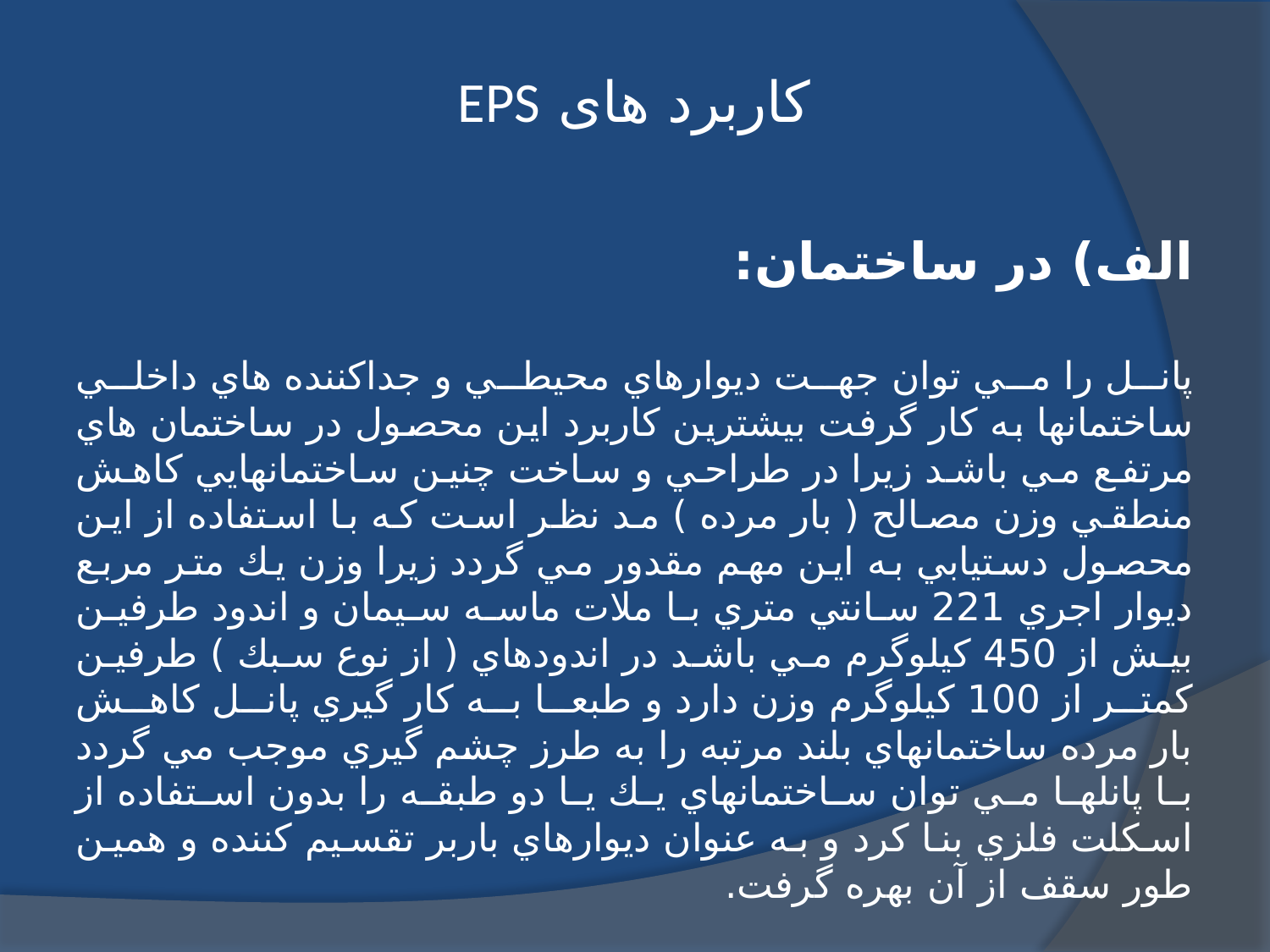

# کاربرد های EPS
الف) در ساختمان:

پانل را مي توان جهت ديوارهاي محيطي و جداكننده هاي داخلي ساختمانها به كار گرفت بيشترين كاربرد اين محصول در ساختمان هاي مرتفع مي باشد زيرا در طراحي و ساخت چنين ساختمانهايي كاهش منطقي وزن مصالح ( بار مرده ) مد نظر است كه با استفاده از اين محصول دستيابي به اين مهم مقدور مي گردد زيرا وزن يك متر مربع ديوار اجري 221 سانتي متري با ملات ماسه سيمان و اندود طرفين بيش از 450 كيلوگرم مي باشد در اندودهاي ( از نوع سبك ) طرفين كمتر از 100 كيلوگرم وزن دارد و طبعا به كار گيري پانل كاهش بار مرده ساختمانهاي بلند مرتبه را به طرز چشم گيري موجب مي گردد با پانلها مي توان ساختمانهاي يك يا دو طبقه را بدون استفاده از اسكلت فلزي بنا كرد و به عنوان ديوارهاي باربر تقسيم كننده و همين طور سقف از آن بهره گرفت.